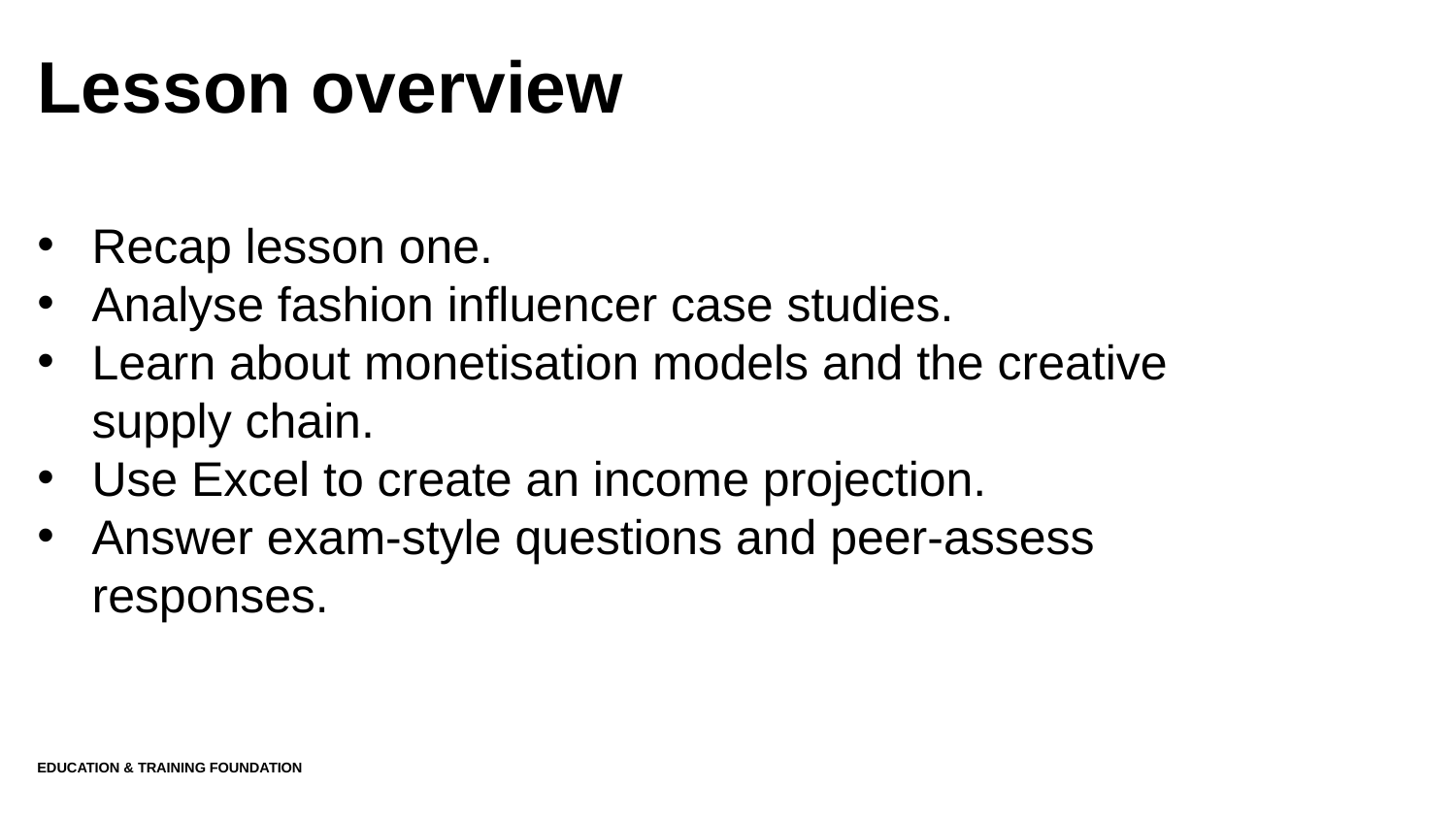

# Lesson overview

Recap lesson one.
Analyse fashion influencer case studies.
Learn about monetisation models and the creative supply chain.
Use Excel to create an income projection.
Answer exam-style questions and peer-assess responses.

Education & Training Foundation